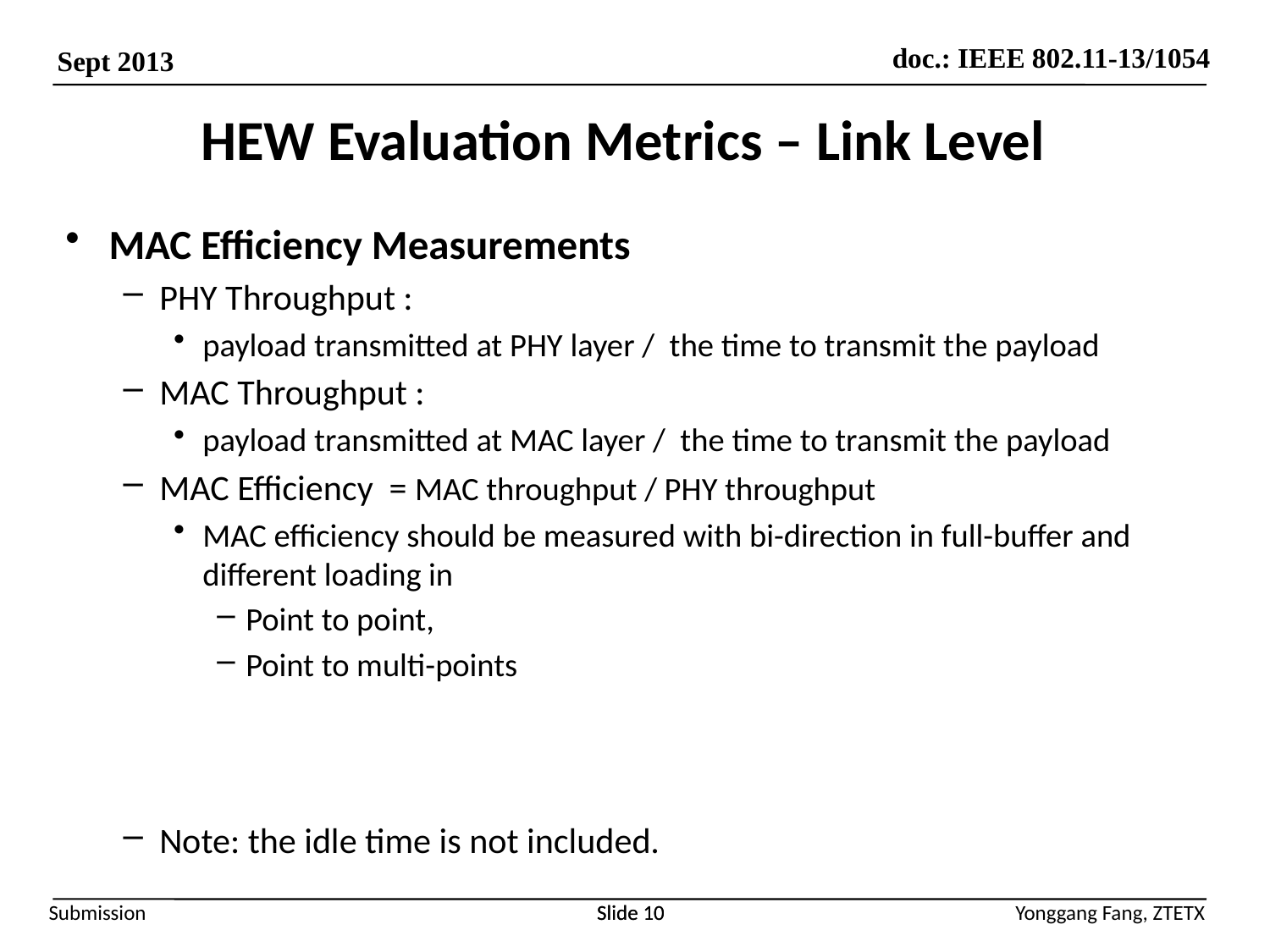

# HEW Evaluation Metrics – Link Level
MAC Efficiency Measurements
PHY Throughput :
payload transmitted at PHY layer /  the time to transmit the payload
MAC Throughput :
payload transmitted at MAC layer /  the time to transmit the payload
MAC Efficiency  = MAC throughput / PHY throughput
MAC efficiency should be measured with bi-direction in full-buffer and different loading in
Point to point,
Point to multi-points

Note: the idle time is not included.
Slide 10
Slide 10